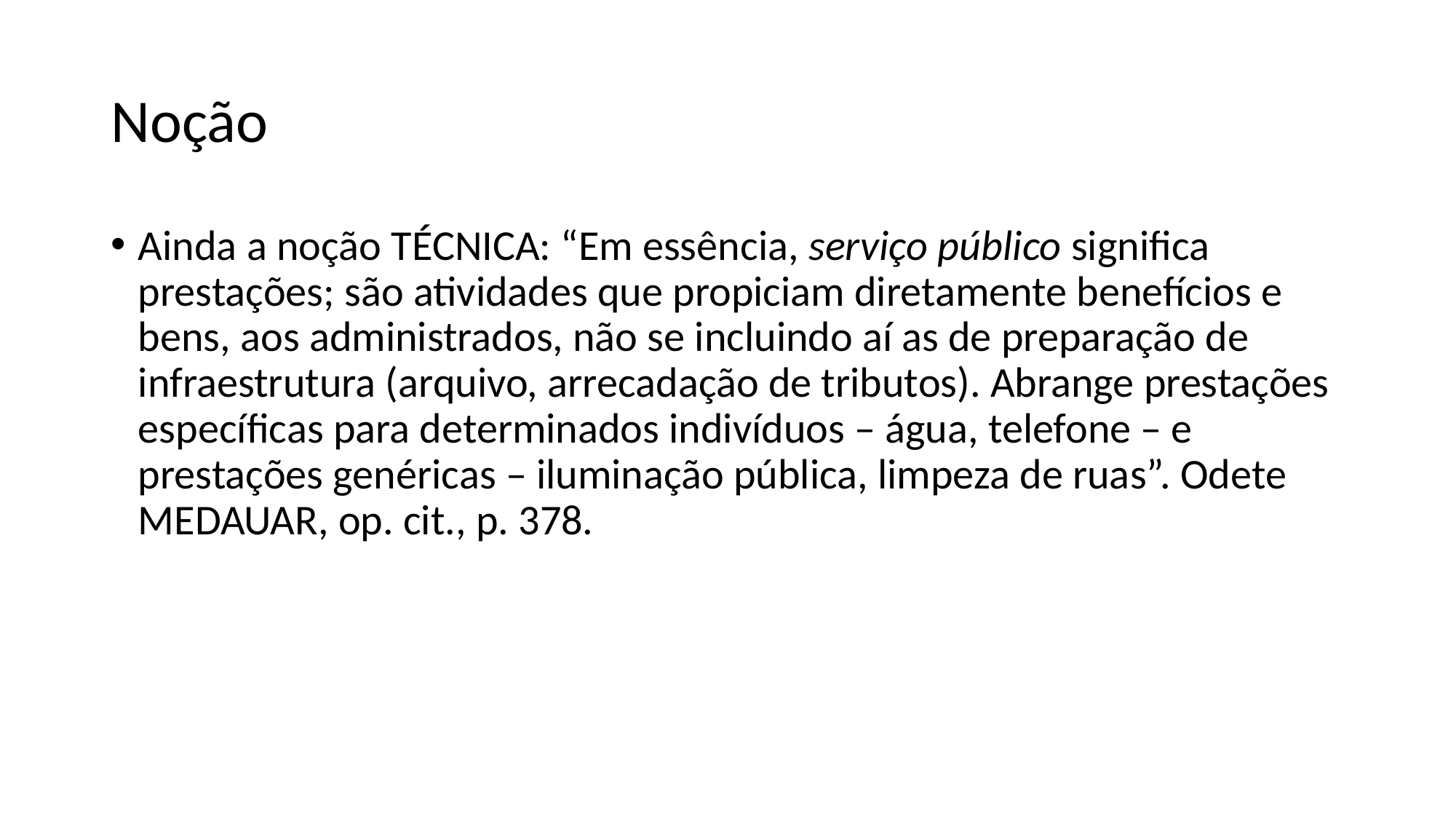

# Noção
Ainda a noção TÉCNICA: “Em essência, serviço público significa prestações; são atividades que propiciam diretamente benefícios e bens, aos administrados, não se incluindo aí as de preparação de infraestrutura (arquivo, arrecadação de tributos). Abrange prestações específicas para determinados indivíduos – água, telefone – e prestações genéricas – iluminação pública, limpeza de ruas”. Odete MEDAUAR, op. cit., p. 378.